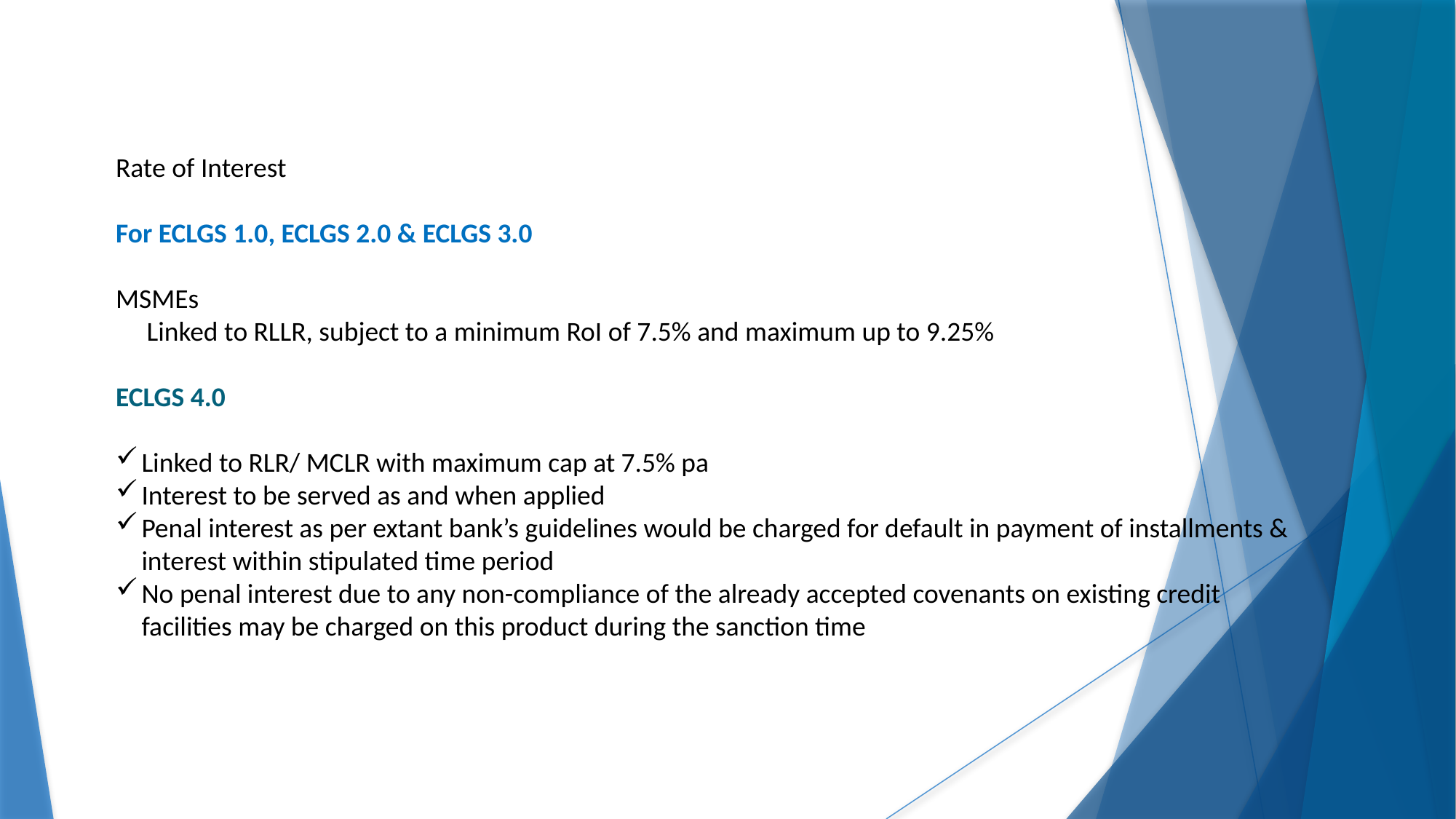

Rate of Interest

For ECLGS 1.0, ECLGS 2.0 & ECLGS 3.0

MSMEs
     Linked to RLLR, subject to a minimum RoI of 7.5% and maximum up to 9.25%

ECLGS 4.0

Linked to RLR/ MCLR with maximum cap at 7.5% pa
Interest to be served as and when applied
Penal interest as per extant bank’s guidelines would be charged for default in payment of installments & interest within stipulated time period
No penal interest due to any non-compliance of the already accepted covenants on existing credit facilities may be charged on this product during the sanction time